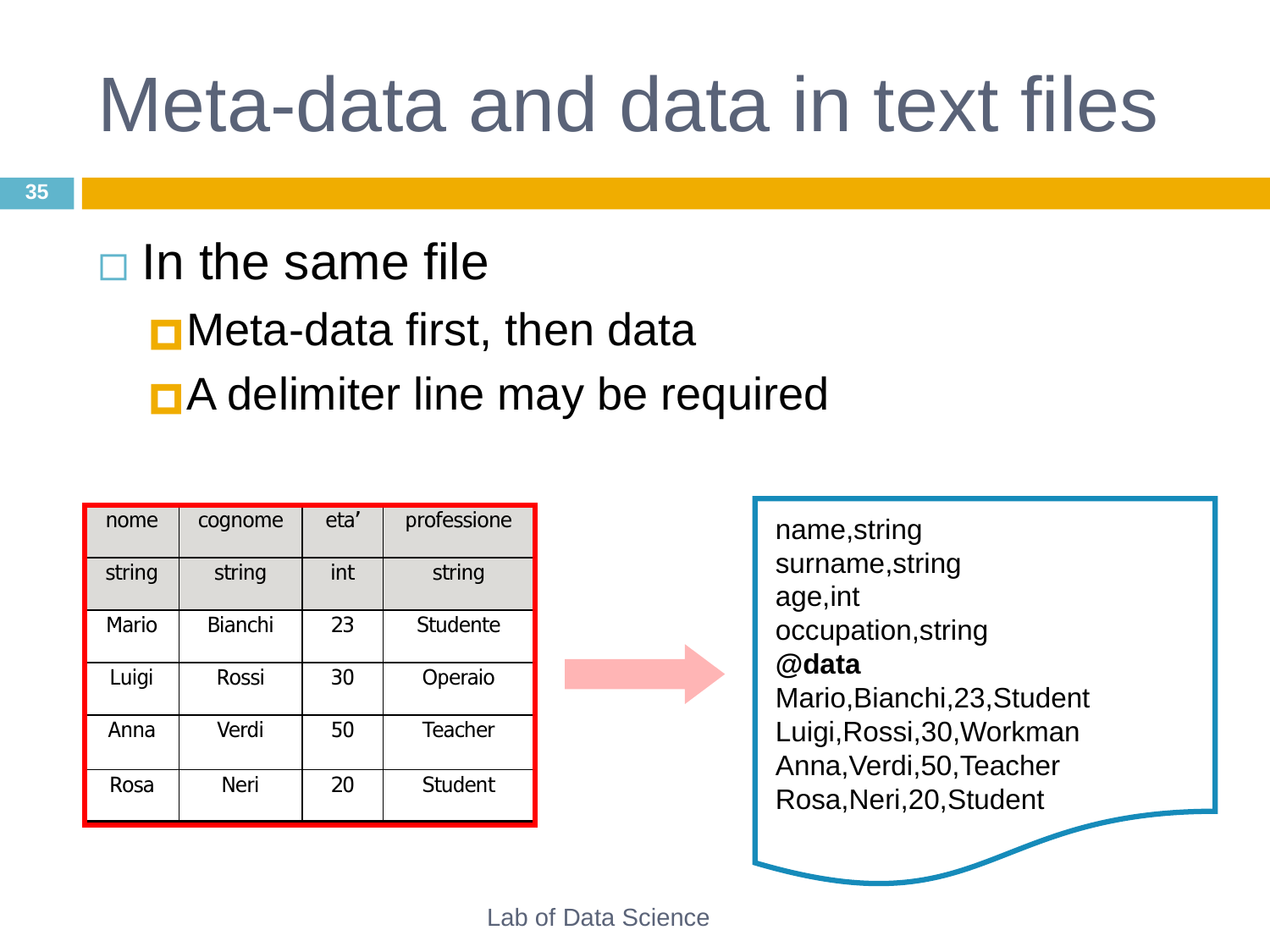

# Meta-data and data in text files
35
In the same file
Meta-data first, then data
A delimiter line may be required

name,string
surname,string
age,int
occupation,string
@data
Mario,Bianchi,23,Student
Luigi,Rossi,30,Workman
Anna,Verdi,50,Teacher
Rosa,Neri,20,Student
| nome | cognome | eta’ | professione |
| --- | --- | --- | --- |
| string | string | int | string |
| Mario | Bianchi | 23 | Studente |
| Luigi | Rossi | 30 | Operaio |
| Anna | Verdi | 50 | Teacher |
| Rosa | Neri | 20 | Student |

Lab of Data Science